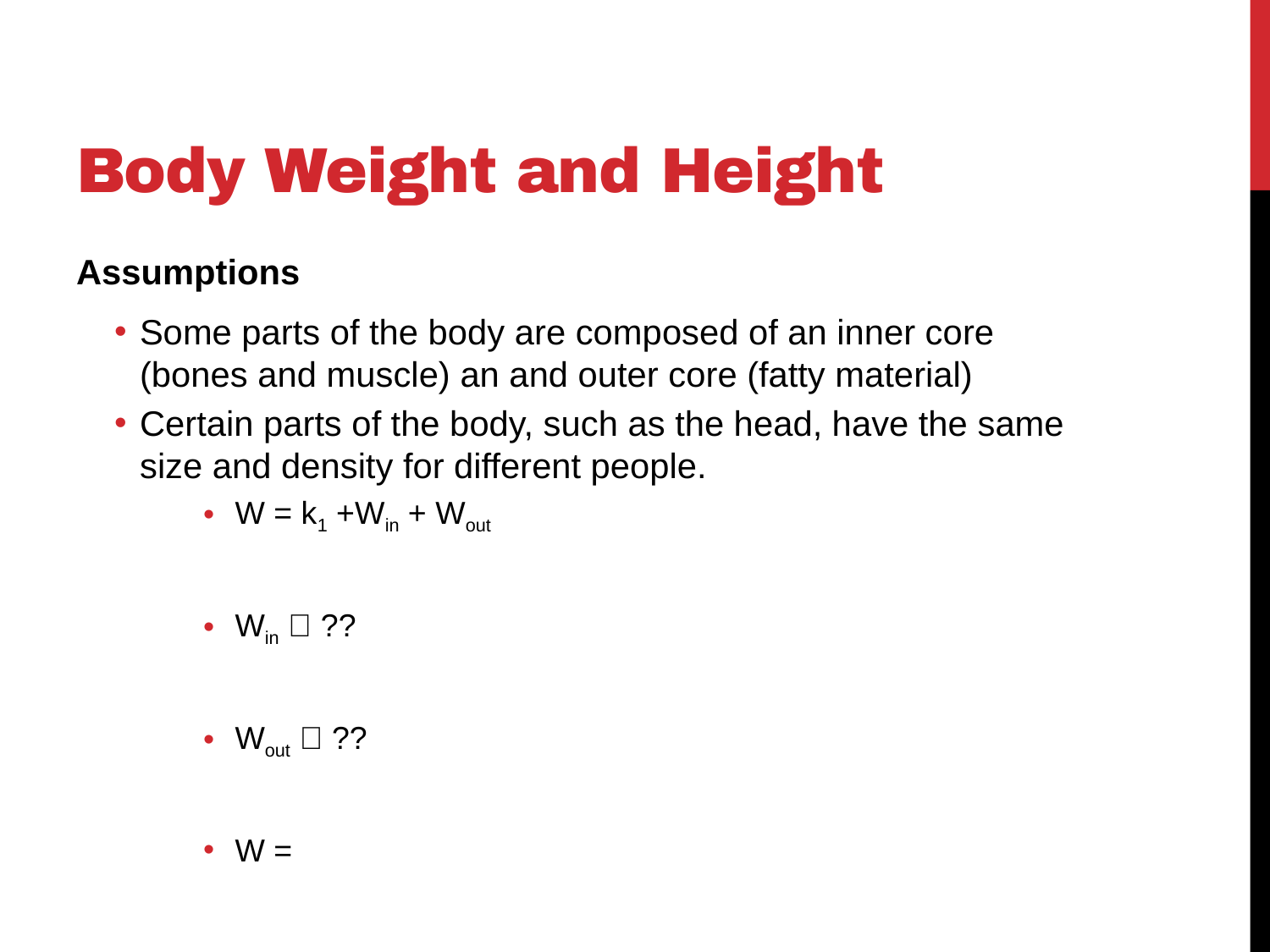

# Body Weight and Height
Assumptions
Some parts of the body are composed of an inner core (bones and muscle) an and outer core (fatty material)
Certain parts of the body, such as the head, have the same size and density for different people.
W = k1 +Win + Wout

Win ∝ ??

Wout ∝ ??

W =